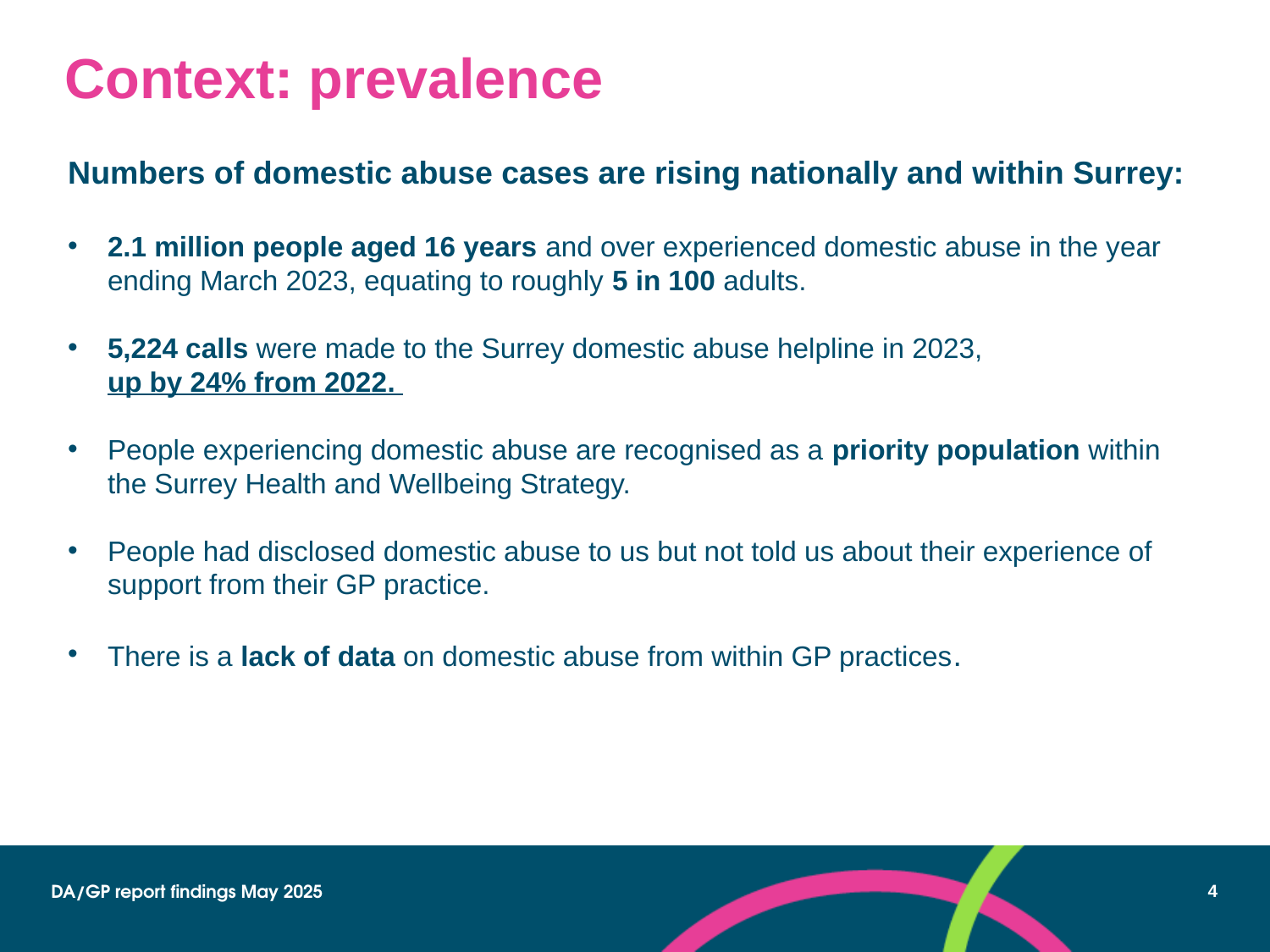

# Context: prevalence
Numbers of domestic abuse cases are rising nationally and within Surrey:

2.1 million people aged 16 years and over experienced domestic abuse in the year ending March 2023, equating to roughly 5 in 100 adults.

5,224 calls were made to the Surrey domestic abuse helpline in 2023, up by 24% from 2022.

People experiencing domestic abuse are recognised as a priority population within the Surrey Health and Wellbeing Strategy.

People had disclosed domestic abuse to us but not told us about their experience of support from their GP practice.

There is a lack of data on domestic abuse from within GP practices.
DA/GP report findings May 2025

4